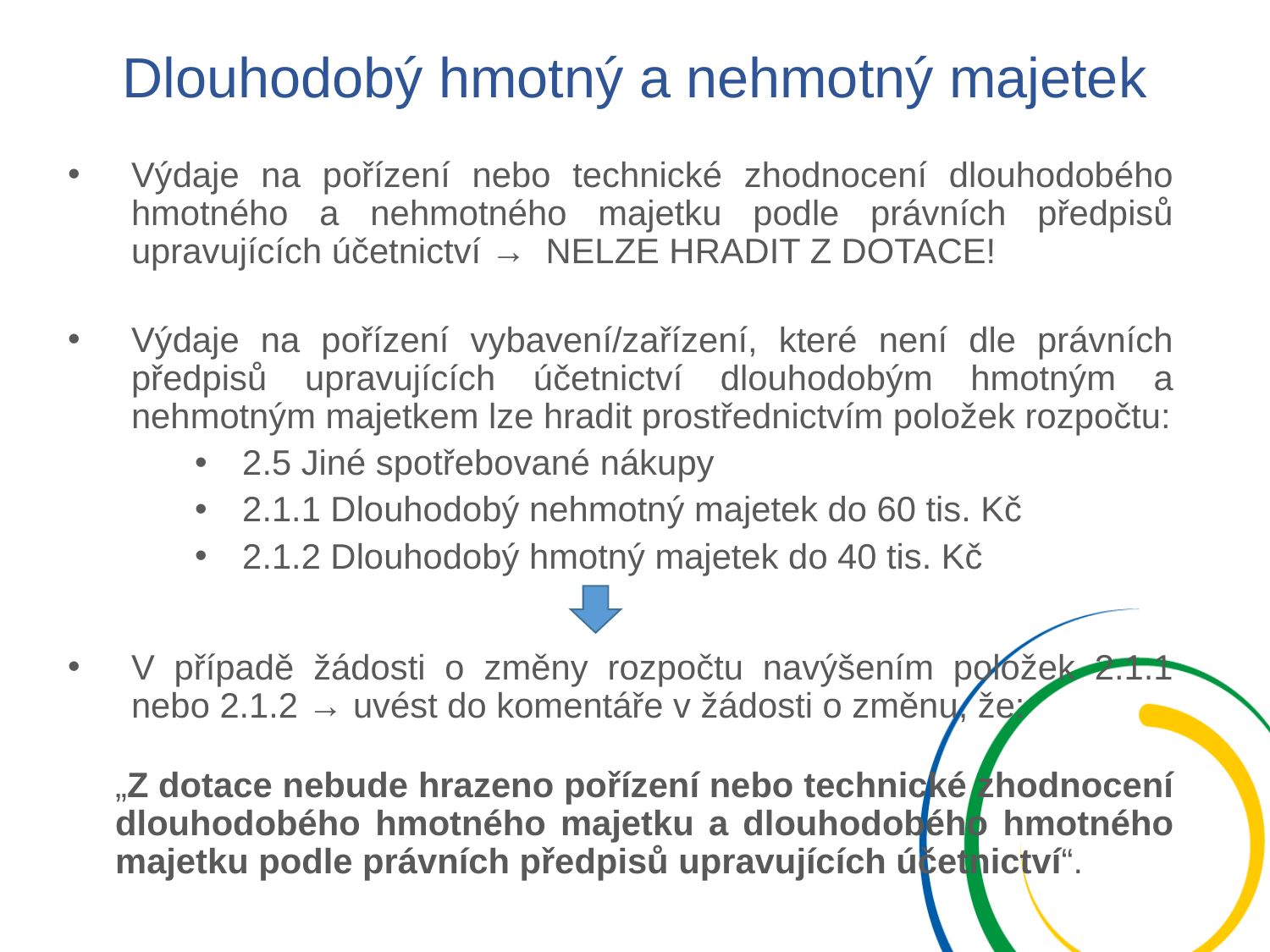

# Dlouhodobý hmotný a nehmotný majetek

Výdaje na pořízení nebo technické zhodnocení dlouhodobého hmotného a nehmotného majetku podle právních předpisů upravujících účetnictví →  NELZE HRADIT Z DOTACE!

Výdaje na pořízení vybavení/zařízení, které není dle právních předpisů upravujících účetnictví dlouhodobým hmotným a nehmotným majetkem lze hradit prostřednictvím položek rozpočtu:
2.5 Jiné spotřebované nákupy
2.1.1 Dlouhodobý nehmotný majetek do 60 tis. Kč
2.1.2 Dlouhodobý hmotný majetek do 40 tis. Kč

V případě žádosti o změny rozpočtu navýšením položek 2.1.1 nebo 2.1.2 → uvést do komentáře v žádosti o změnu, že:

„Z dotace nebude hrazeno pořízení nebo technické zhodnocení dlouhodobého hmotného majetku a dlouhodobého hmotného majetku podle právních předpisů upravujících účetnictví“.